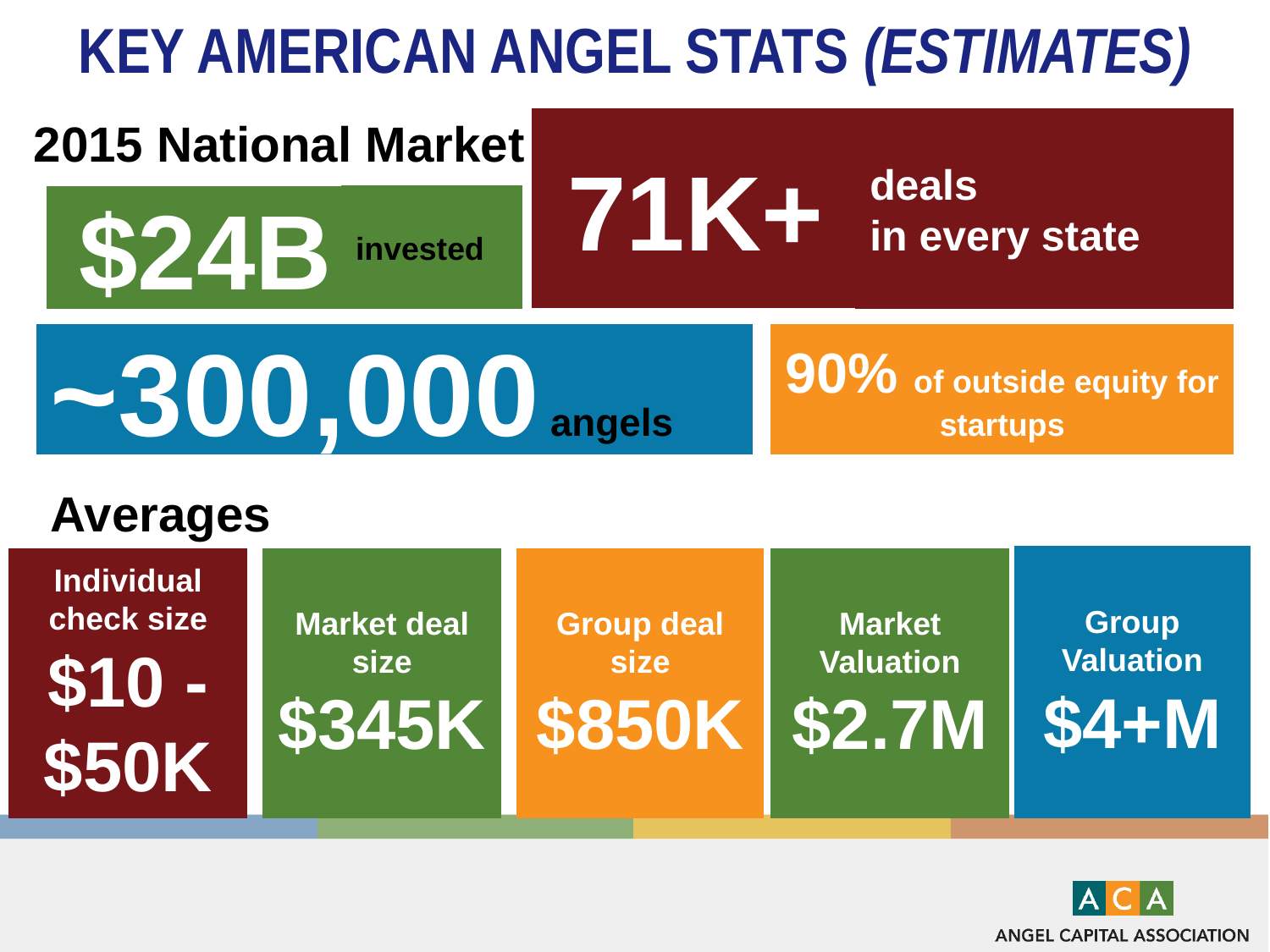

# Key American angel stats (estimates)
2015 National Market
71K+
deals
in every state
invested
  $24B
~300,000 angels
90% of outside equity for startups
of
Averages
Group Valuation
$4+M
Individual check size
$10 - $50K

Market deal size
$345K

Group deal size
$850K
Market Valuation
$2.7M